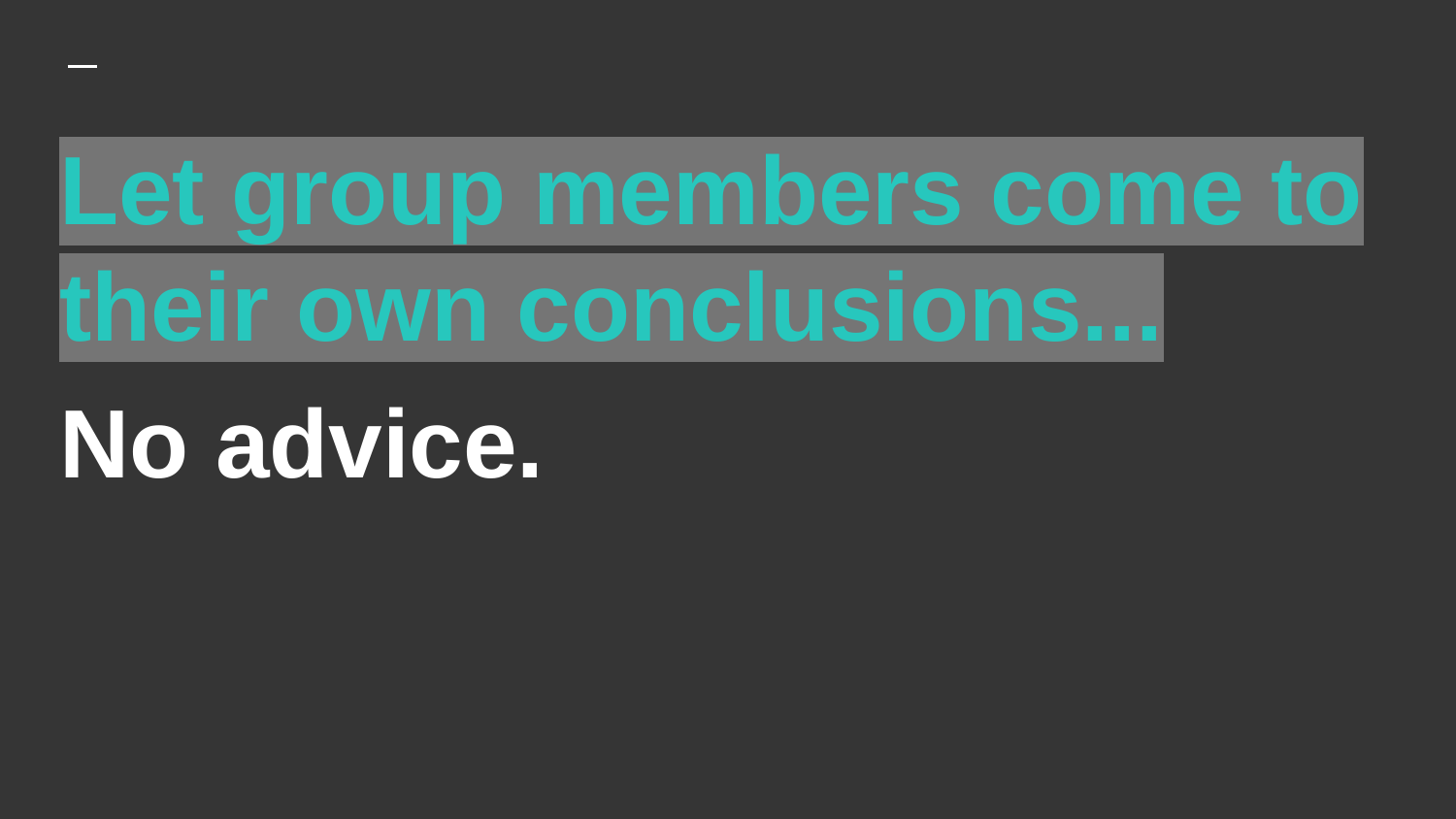

# Let group members come to their own conclusions...
No advice.